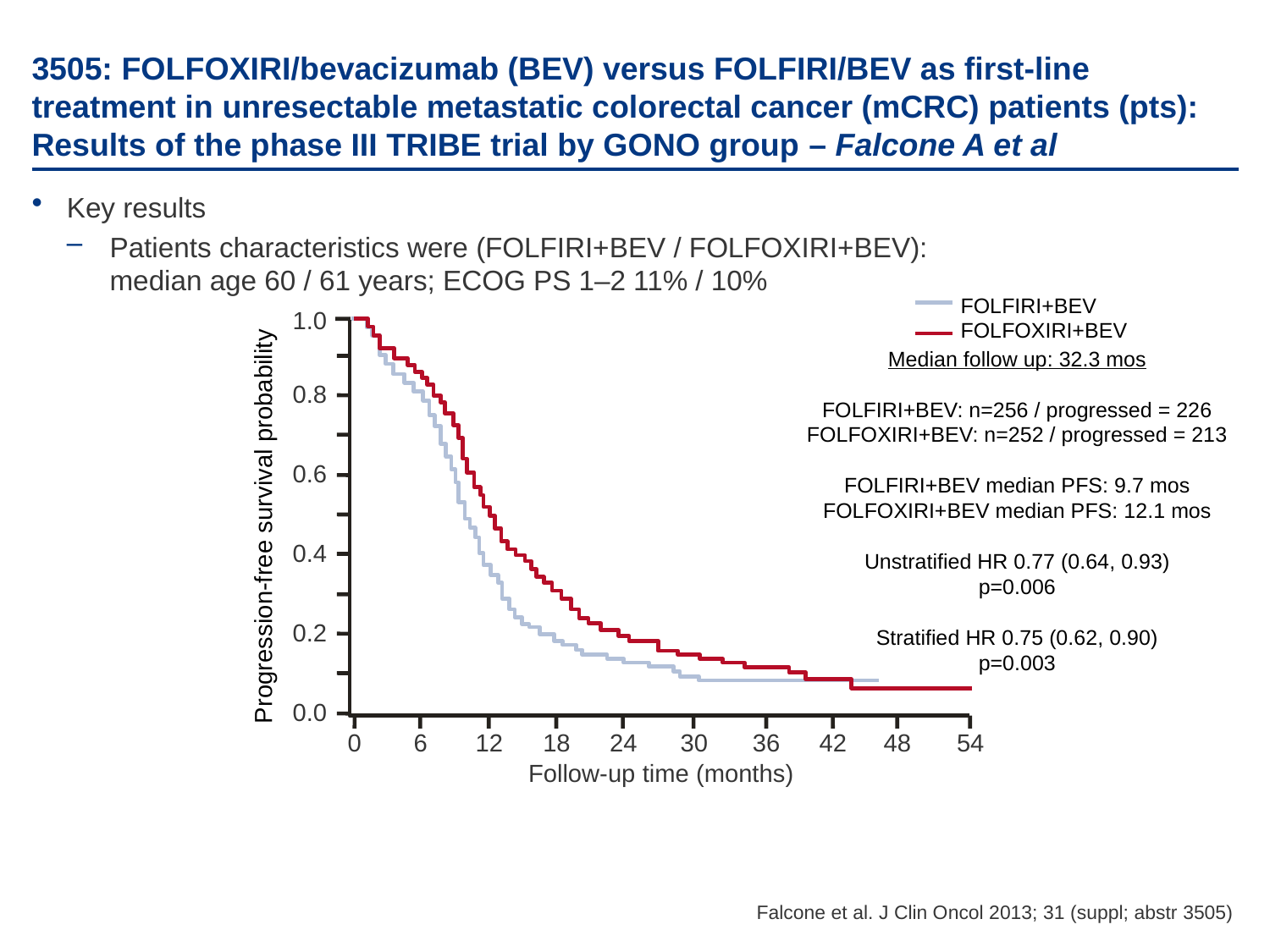

# 3505: FOLFOXIRI/bevacizumab (BEV) versus FOLFIRI/BEV as first-line treatment in unresectable metastatic colorectal cancer (mCRC) patients (pts): Results of the phase III TRIBE trial by GONO group – Falcone A et al
Key results
Patients characteristics were (FOLFIRI+BEV / FOLFOXIRI+BEV):
median age 60 / 61 years; ECOG PS 1–2 11% / 10%

For FOLFIRI+BEV vs. FOLFOXIRI+BEV, there was significantly less neutropenia (20 vs. 50%; p<0.001), diarrhoea (11 vs. 19%; p=0.012), stomatitis (4 vs. 9%; p=0.048) and neurotoxicity (0 vs. 5%; p<0.001)
FOLFIRI+BEV
FOLFOXIRI+BEV
Median follow up: 32.3 mos

FOLFIRI+BEV: n=256 / progressed = 226
FOLFOXIRI+BEV: n=252 / progressed = 213

FOLFIRI+BEV median PFS: 9.7 mos
FOLFOXIRI+BEV median PFS: 12.1 mos

Unstratified HR 0.77 (0.64, 0.93)
p=0.006

Stratified HR 0.75 (0.62, 0.90)
p=0.003

1.0

0.8

0.6

0.4

0.2

0.0

0
6
12
18
24
30
36
42
48
54
Progression-free survival probability
Follow-up time (months)
Falcone et al. J Clin Oncol 2013; 31 (suppl; abstr 3505)